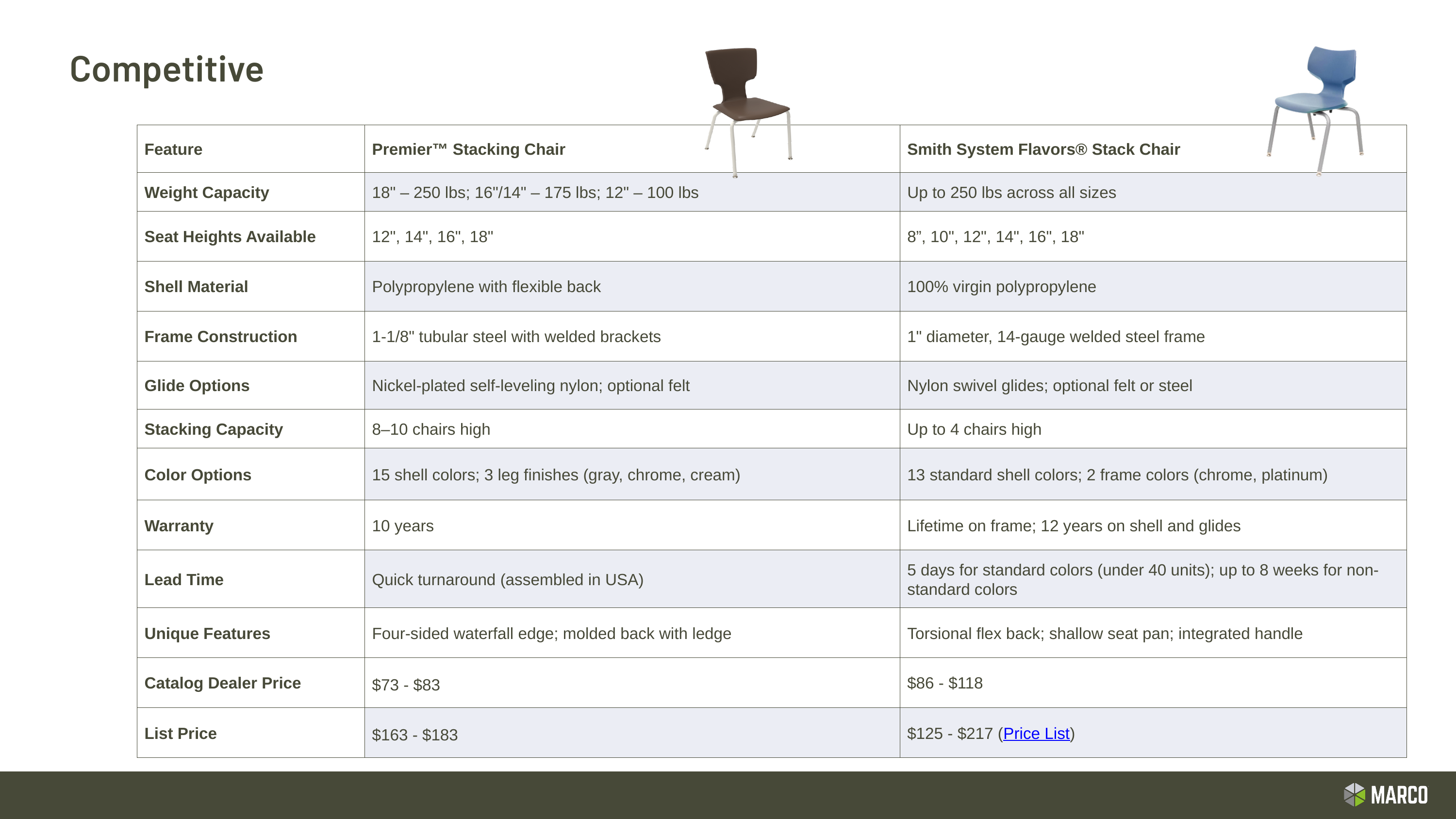

Competitive

| Feature | Premier™ Stacking Chair | Smith System Flavors® Stack Chair |
| --- | --- | --- |
| Weight Capacity | 18" – 250 lbs; 16"/14" – 175 lbs; 12" – 100 lbs | Up to 250 lbs across all sizes |
| Seat Heights Available | 12", 14", 16", 18" | 8”, 10", 12", 14", 16", 18" |
| Shell Material | Polypropylene with flexible back | 100% virgin polypropylene |
| Frame Construction | 1-1/8" tubular steel with welded brackets | 1" diameter, 14-gauge welded steel frame |
| Glide Options | Nickel-plated self-leveling nylon; optional felt | Nylon swivel glides; optional felt or steel |
| Stacking Capacity | 8–10 chairs high | Up to 4 chairs high |
| Color Options | 15 shell colors; 3 leg finishes (gray, chrome, cream) | 13 standard shell colors; 2 frame colors (chrome, platinum) |
| Warranty | 10 years | Lifetime on frame; 12 years on shell and glides |
| Lead Time | Quick turnaround (assembled in USA) | 5 days for standard colors (under 40 units); up to 8 weeks for non-standard colors |
| Unique Features | Four-sided waterfall edge; molded back with ledge | Torsional flex back; shallow seat pan; integrated handle |
| Catalog Dealer Price | $73 - $83 | $86 - $118 |
| List Price | $163 - $183 | $125 - $217 (Price List) |